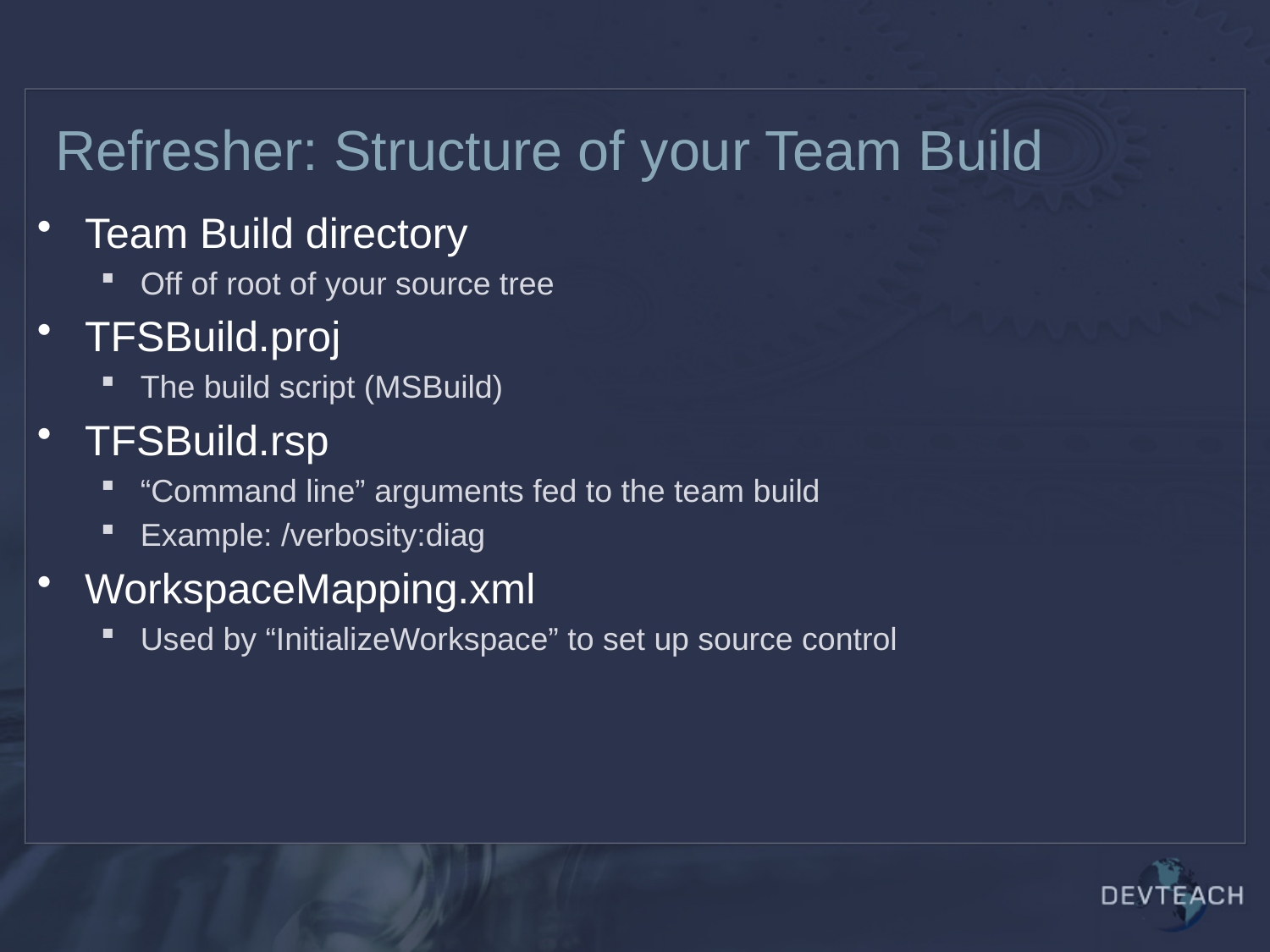

# Refresher: Structure of your Team Build
Team Build directory
Off of root of your source tree
TFSBuild.proj
The build script (MSBuild)
TFSBuild.rsp
“Command line” arguments fed to the team build
Example: /verbosity:diag
WorkspaceMapping.xml
Used by “InitializeWorkspace” to set up source control